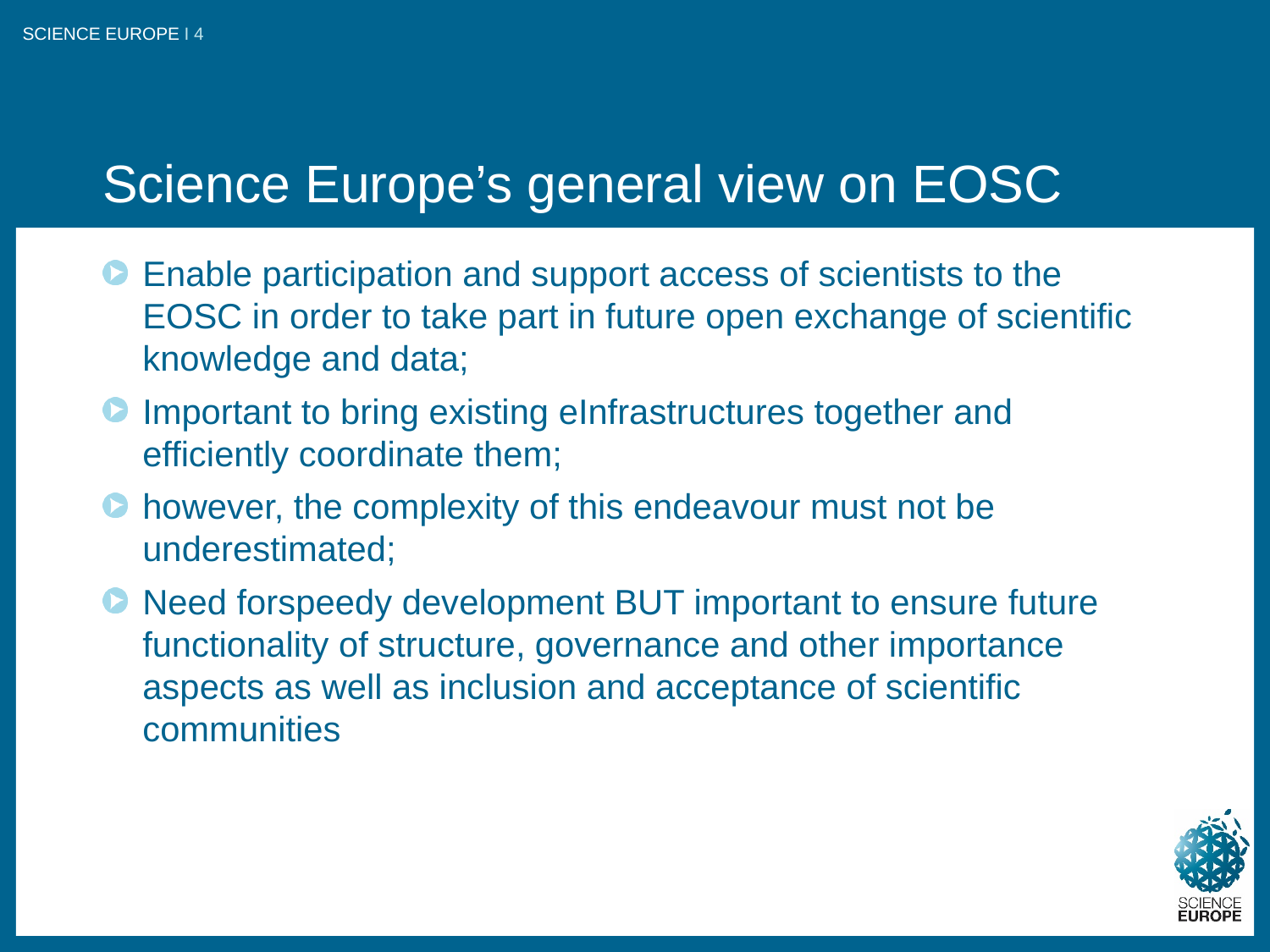

# Science Europe’s general view on EOSC
Enable participation and support access of scientists to the EOSC in order to take part in future open exchange of scientific knowledge and data;
Important to bring existing eInfrastructures together and efficiently coordinate them;
however, the complexity of this endeavour must not be underestimated;
Need forspeedy development BUT important to ensure future functionality of structure, governance and other importance aspects as well as inclusion and acceptance of scientific communities